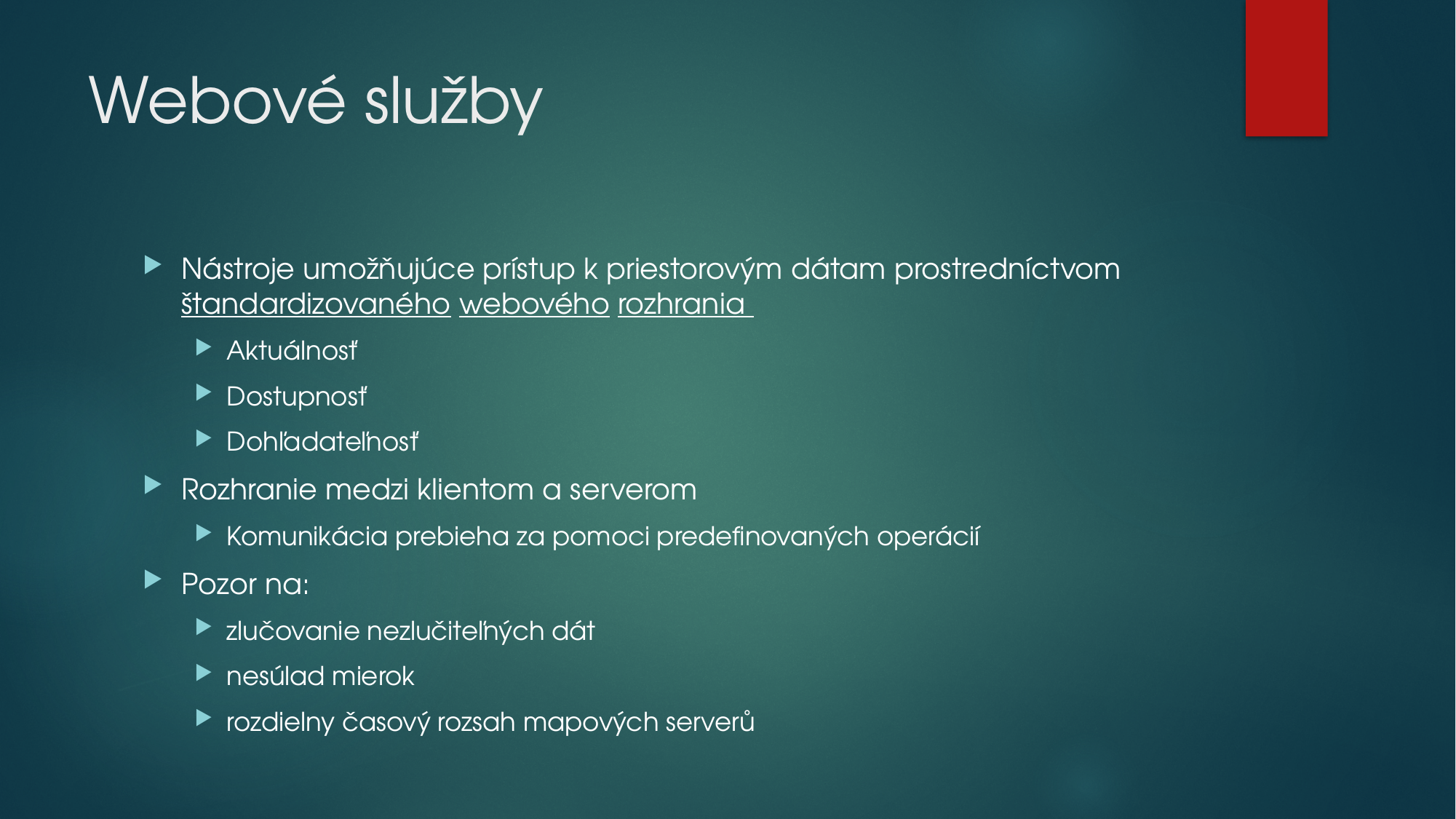

# Webové služby
Nástroje umožňujúce prístup k priestorovým dátam prostredníctvom štandardizovaného webového rozhrania
Aktuálnosť
Dostupnosť
Dohľadateľnosť
Rozhranie medzi klientom a serverom
Komunikácia prebieha za pomoci predefinovaných operácií
Pozor na:
zlučovanie nezlučiteľných dát
nesúlad mierok
rozdielny časový rozsah mapových serverů